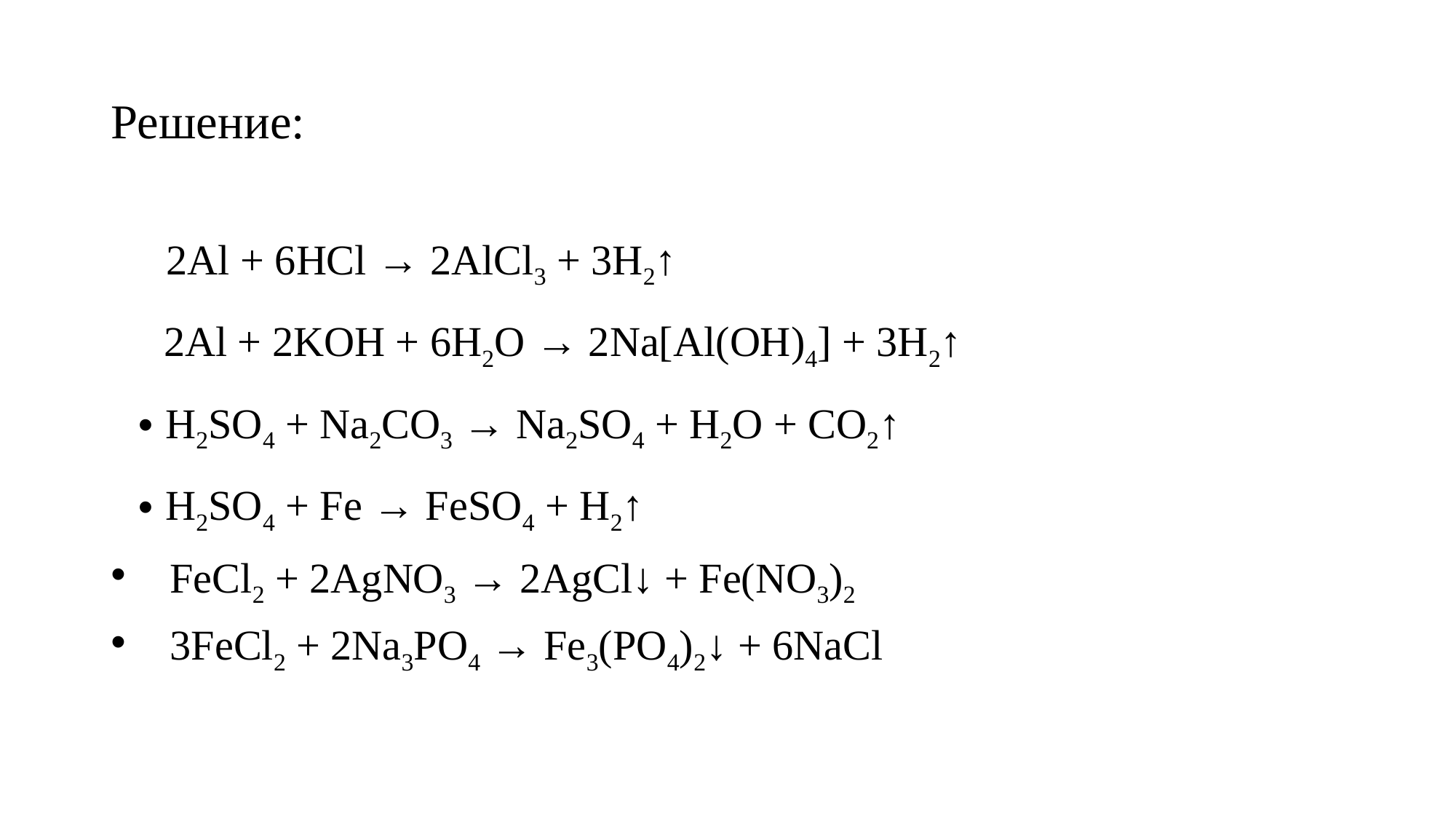

# Решение:
        2Al + 6HCl → 2AlCl3 + 3H2↑
     2Al + 2KOH + 6H2O → 2Na[Al(OH)4] + 3H2↑
H2SO4 + Na2CO3 → Na2SO4 + H2O + CO2↑
H2SO4 + Fe → FeSO4 + H2↑
   FeCl2 + 2AgNO3 → 2AgCl↓ + Fe(NO3)2
   3FeCl2 + 2Na3PO4 → Fe3(PO4)2↓ + 6NaCl